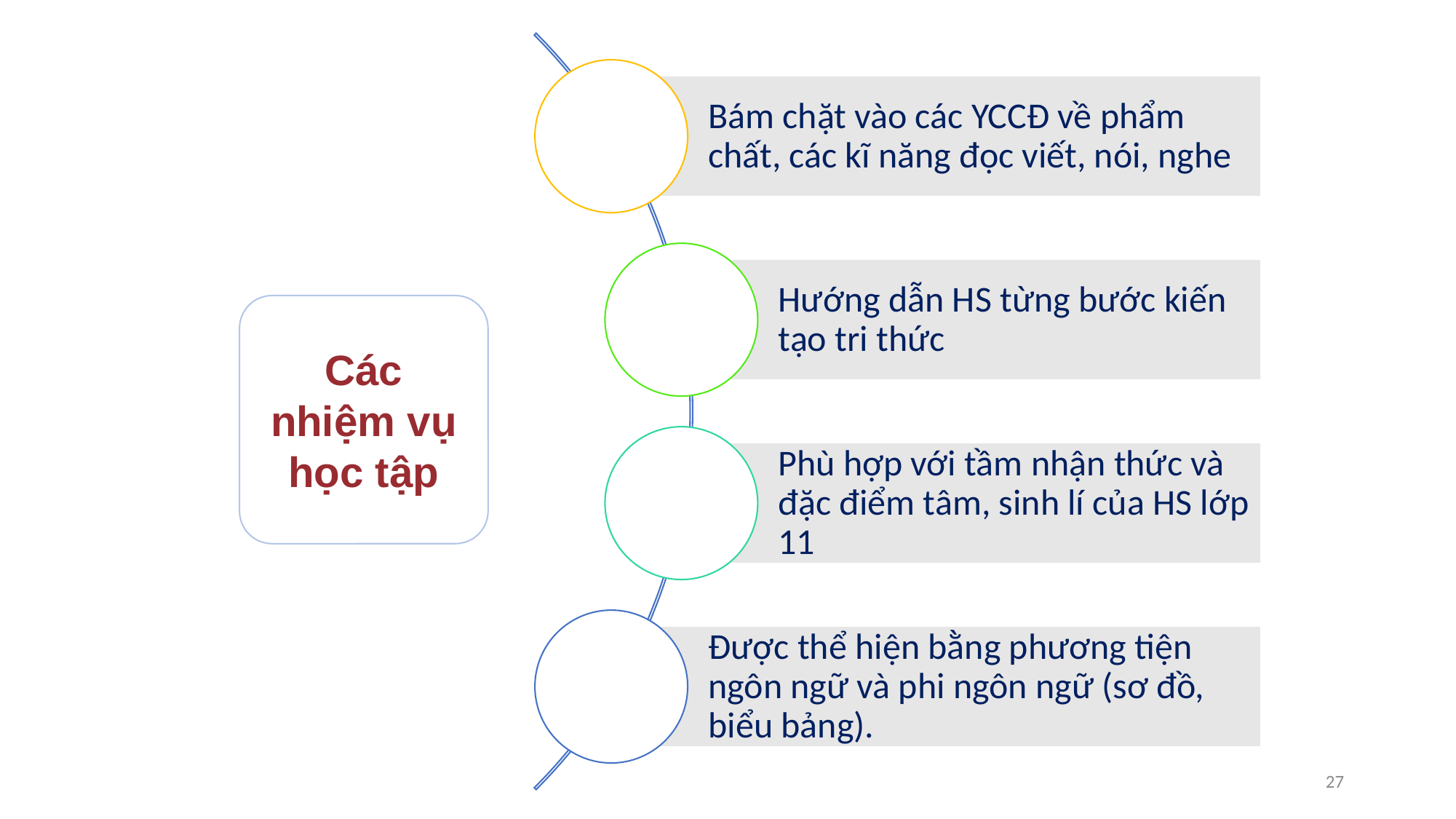

Bám chặt vào các YCCĐ về phẩm chất, các kĩ năng đọc viết, nói, nghe
Hướng dẫn HS từng bước kiến tạo tri thức
Phù hợp với tầm nhận thức và đặc điểm tâm, sinh lí của HS lớp 11
Được thể hiện bằng phương tiện ngôn ngữ và phi ngôn ngữ (sơ đồ, biểu bảng).
Các nhiệm vụ học tập

27